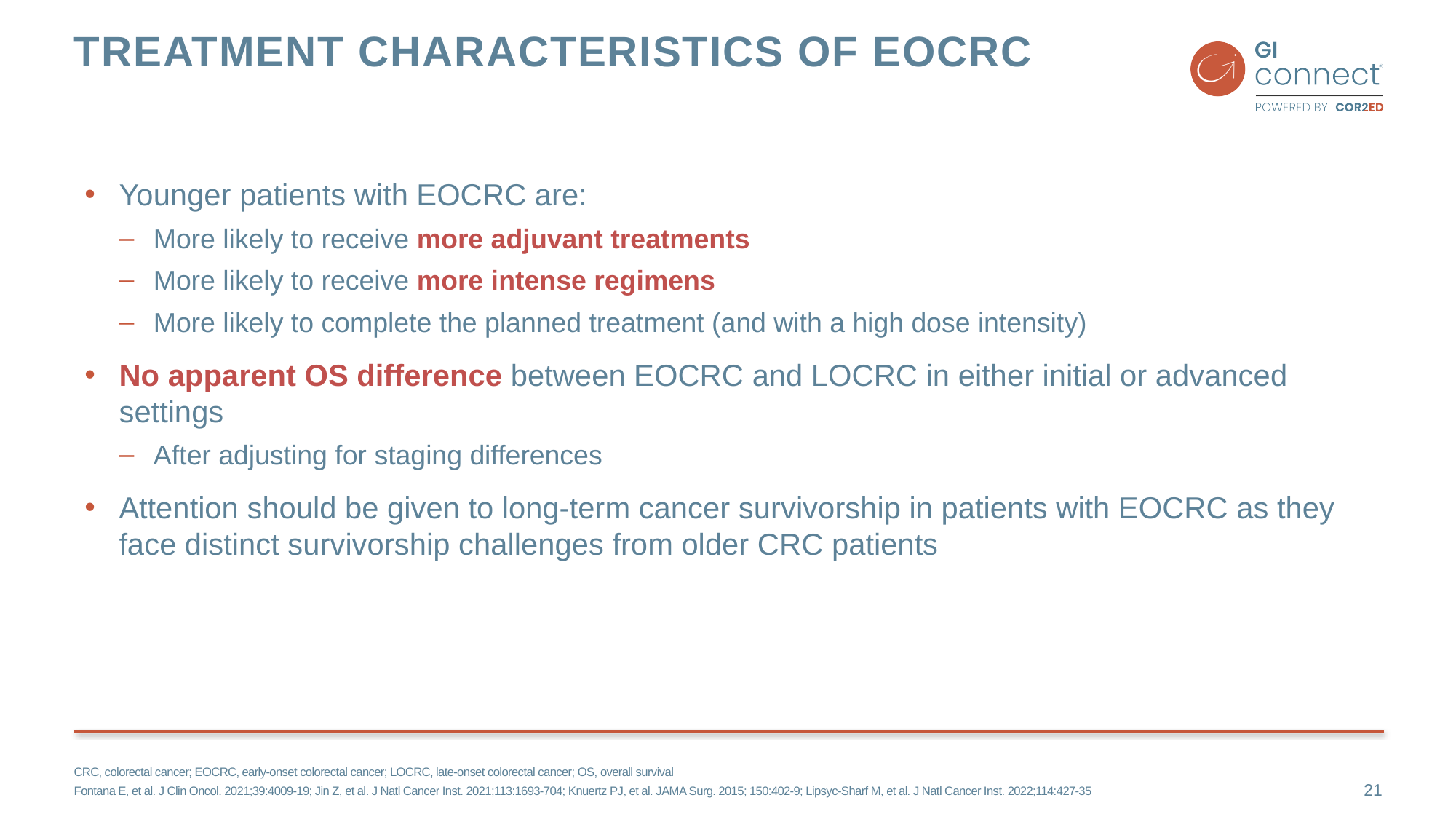

# Treatment Characteristics of EOCRC
Younger patients with EOCRC are:
More likely to receive more adjuvant treatments
More likely to receive more intense regimens
More likely to complete the planned treatment (and with a high dose intensity)
No apparent OS difference between EOCRC and LOCRC in either initial or advanced settings
After adjusting for staging differences
Attention should be given to long-term cancer survivorship in patients with EOCRC as they face distinct survivorship challenges from older CRC patients
CRC, colorectal cancer; EOCRC, early-onset colorectal cancer; LOCRC, late-onset colorectal cancer; OS, overall survival
Fontana E, et al. J Clin Oncol. 2021;39:4009-19; Jin Z, et al. J Natl Cancer Inst. 2021;113:1693-704; Knuertz PJ, et al. JAMA Surg. 2015; 150:402-9; Lipsyc-Sharf M, et al. J Natl Cancer Inst. 2022;114:427-35
21